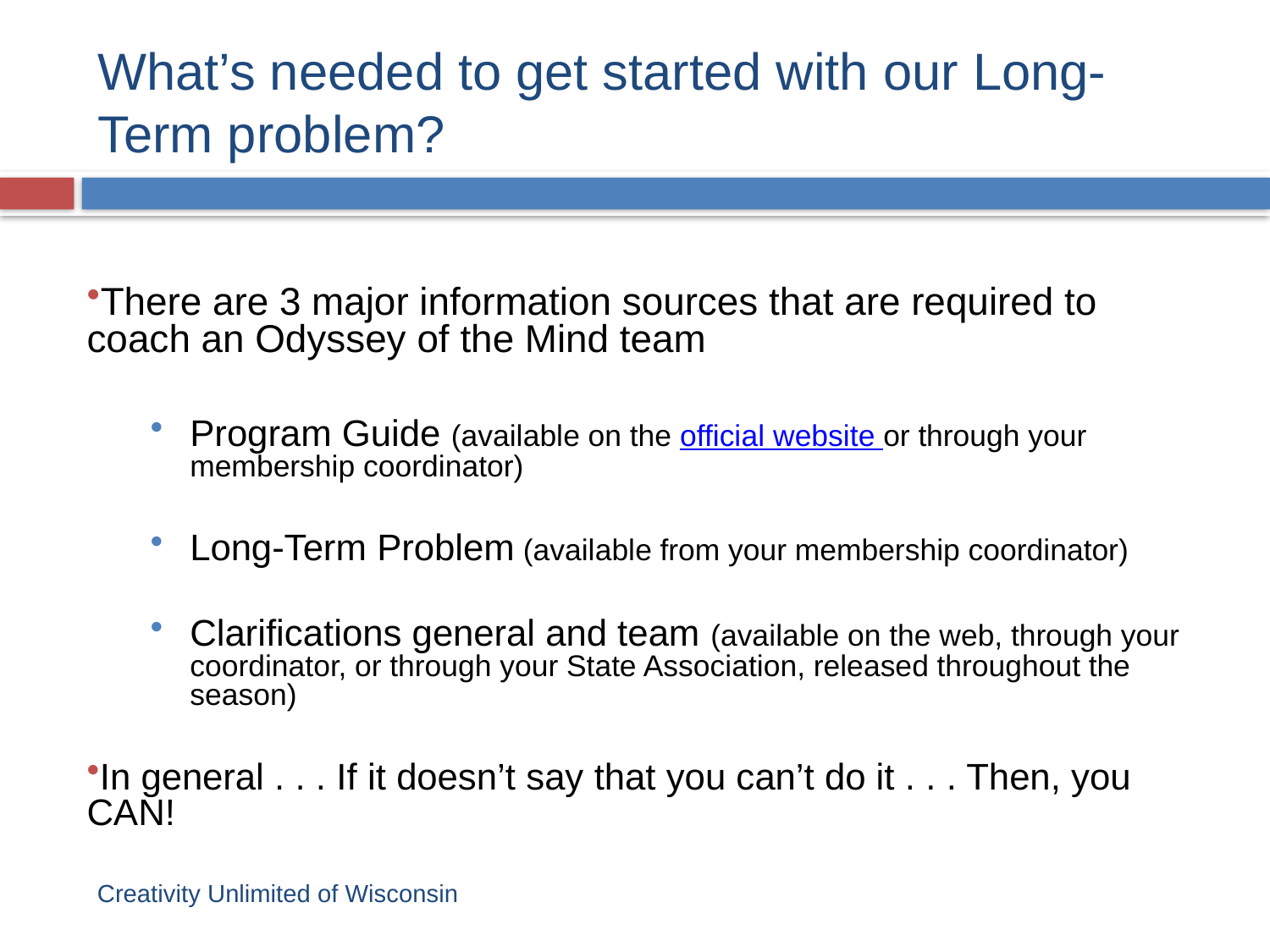

What’s needed to get started with our Long-Term problem?

There are 3 major information sources that are required to coach an Odyssey of the Mind team

Program Guide (available on the official website or through your membership coordinator)

Long-Term Problem (available from your membership coordinator)

Clarifications general and team (available on the web, through your coordinator, or through your State Association, released throughout the season)

In general . . . If it doesn’t say that you can’t do it . . . Then, you CAN!

Creativity Unlimited of Wisconsin